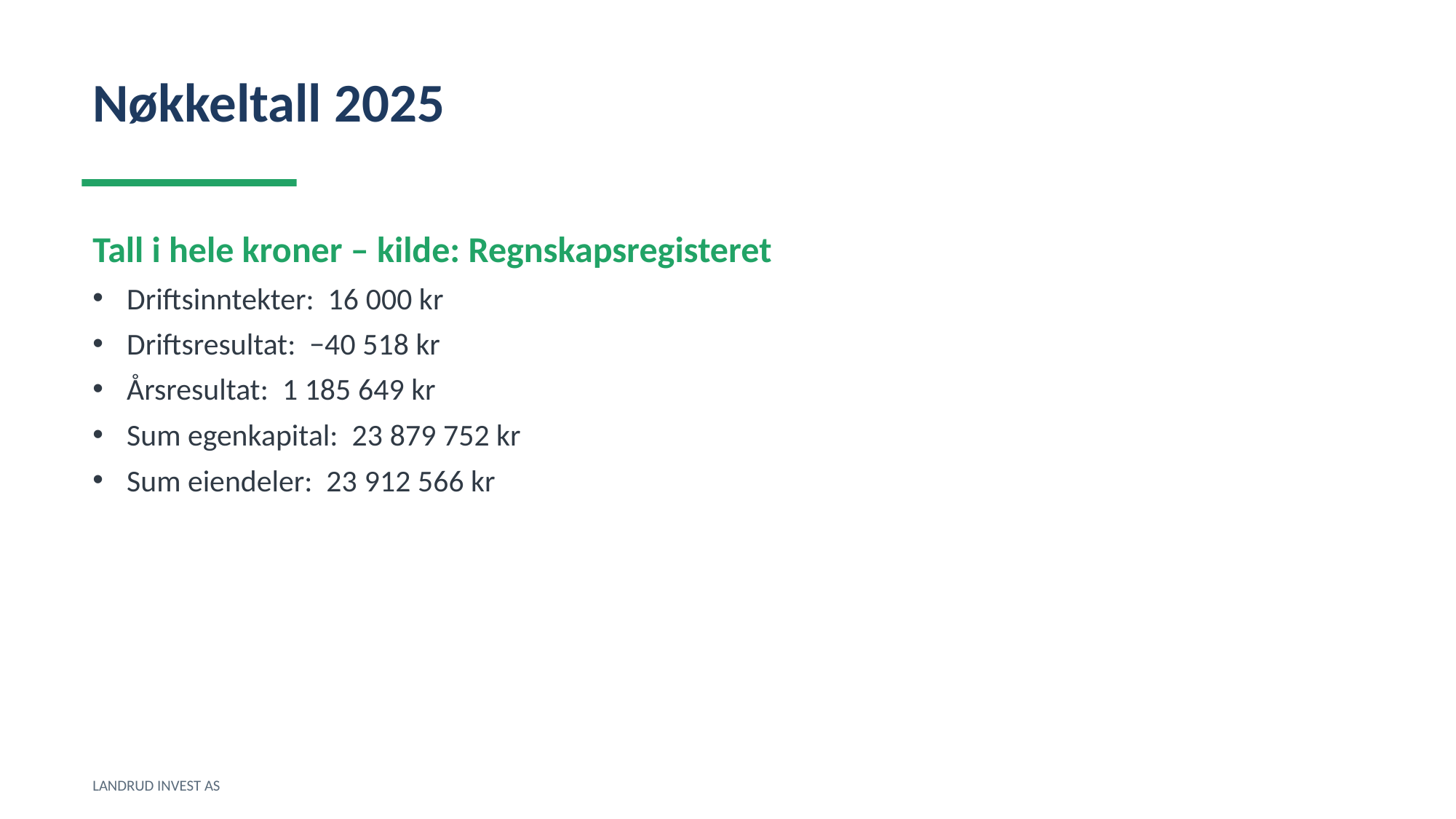

Nøkkeltall 2025

Tall i hele kroner – kilde: Regnskapsregisteret
Driftsinntekter:  16 000 kr
Driftsresultat:  −40 518 kr
Årsresultat:  1 185 649 kr
Sum egenkapital:  23 879 752 kr
Sum eiendeler:  23 912 566 kr
LANDRUD INVEST AS